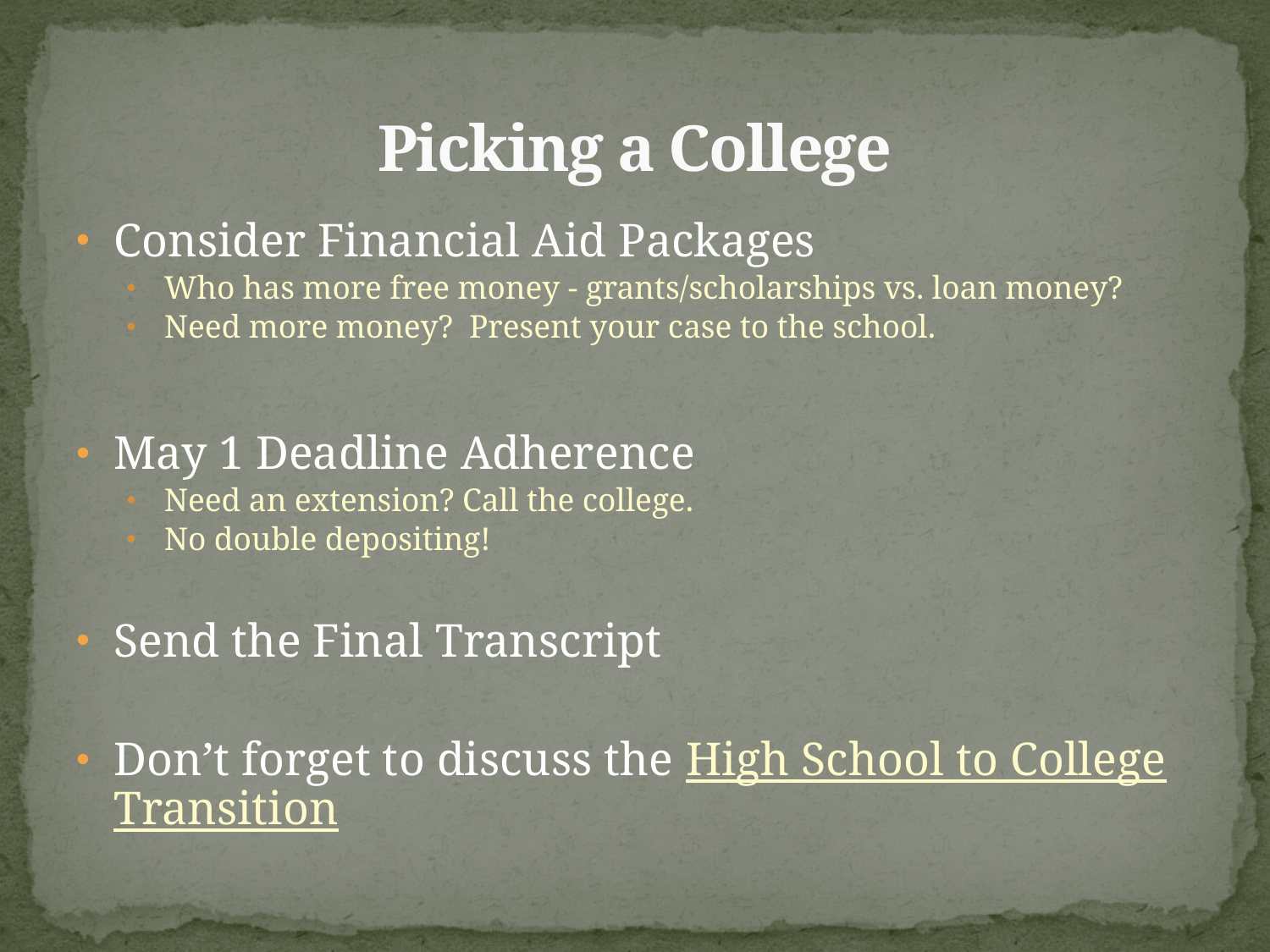

# Picking a College
Consider Financial Aid Packages
Who has more free money - grants/scholarships vs. loan money?
Need more money?  Present your case to the school.

May 1 Deadline Adherence
Need an extension? Call the college.
No double depositing!

Send the Final Transcript

Don’t forget to discuss the High School to College Transition